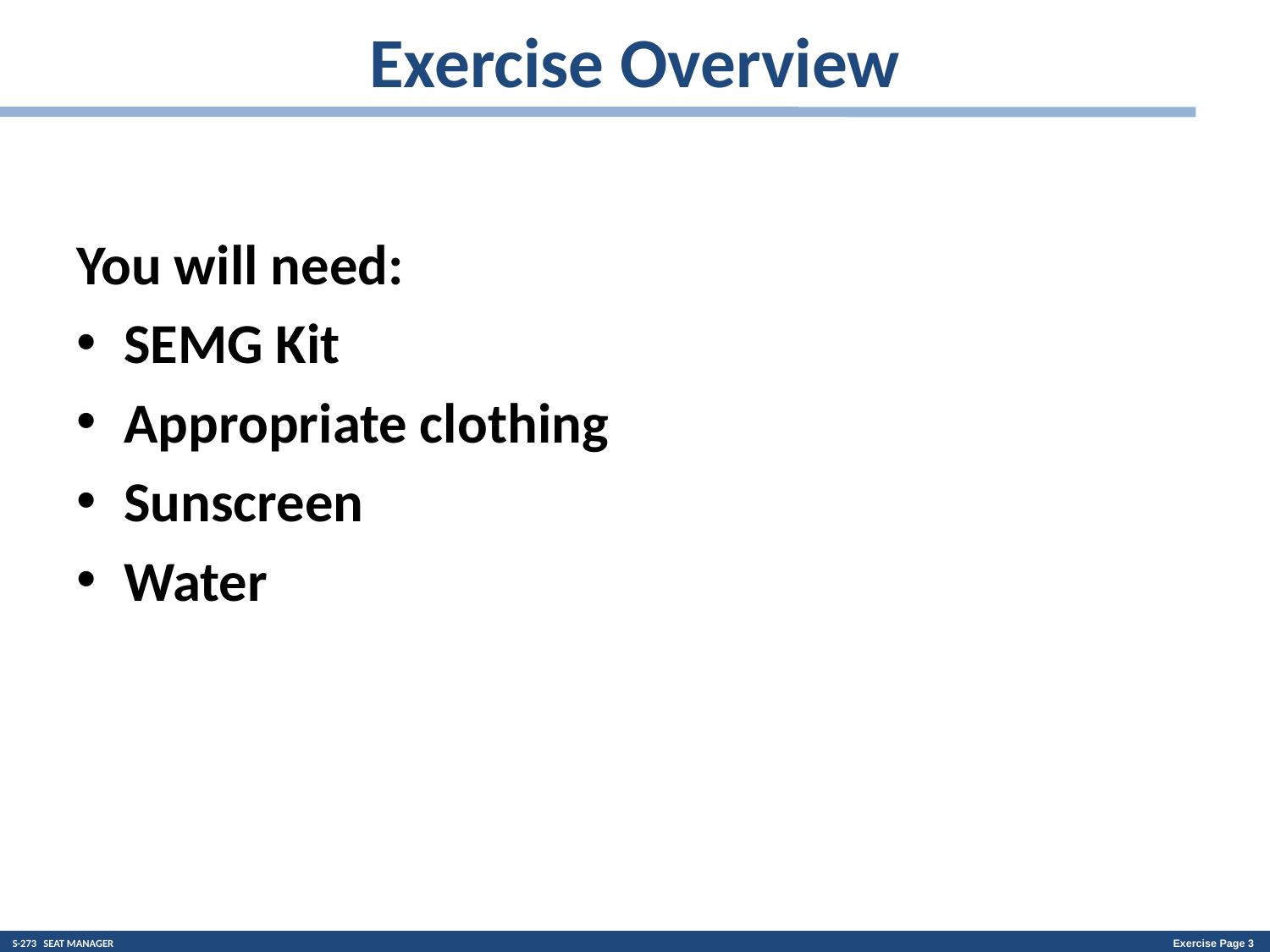

# Exercise Overview
You will need:
SEMG Kit
Appropriate clothing
Sunscreen
Water